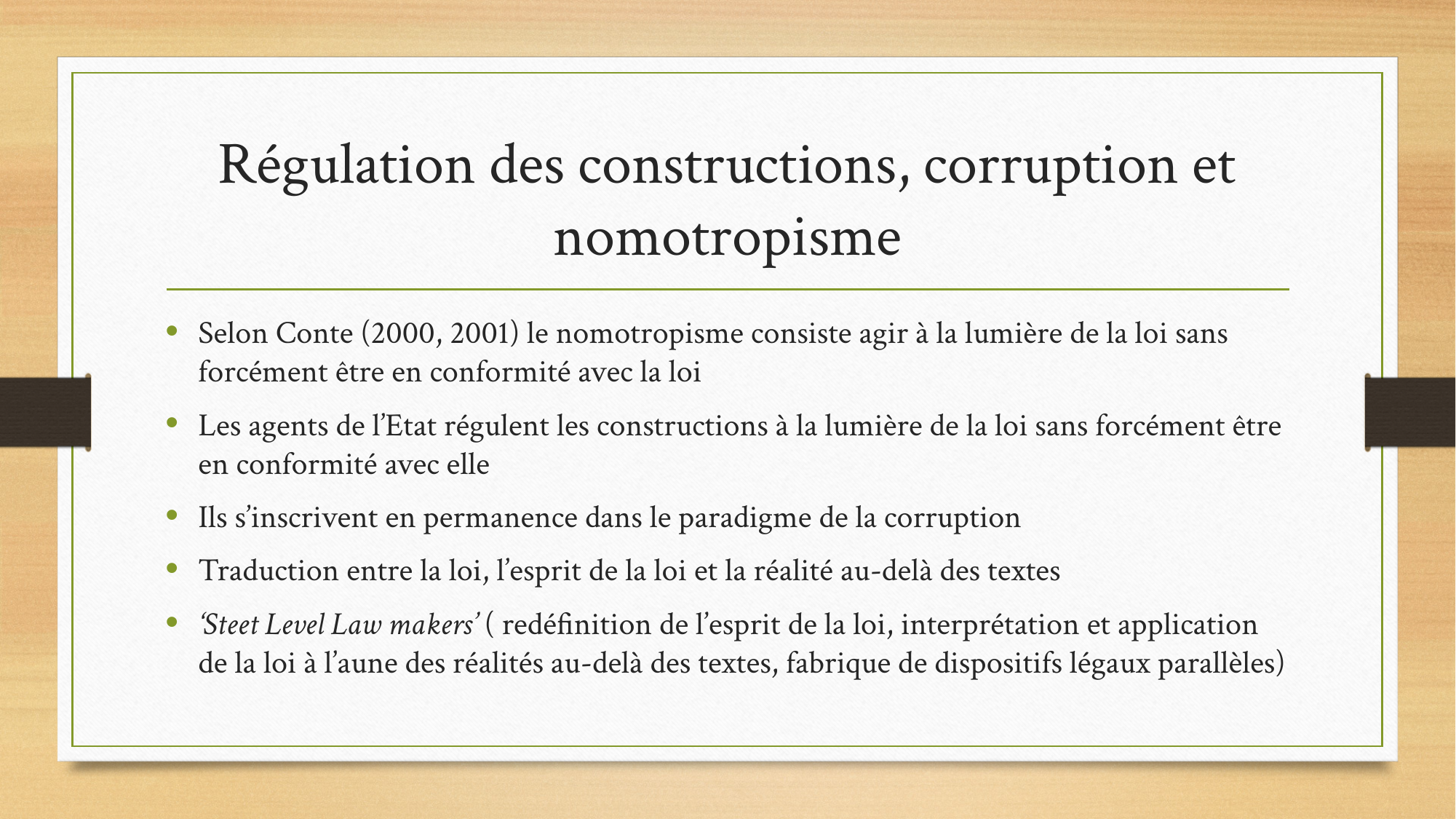

# Régulation des constructions, corruption et nomotropisme
Selon Conte (2000, 2001) le nomotropisme consiste agir à la lumière de la loi sans forcément être en conformité avec la loi
Les agents de l’Etat régulent les constructions à la lumière de la loi sans forcément être en conformité avec elle
Ils s’inscrivent en permanence dans le paradigme de la corruption
Traduction entre la loi, l’esprit de la loi et la réalité au-delà des textes
‘Steet Level Law makers’ ( redéfinition de l’esprit de la loi, interprétation et application de la loi à l’aune des réalités au-delà des textes, fabrique de dispositifs légaux parallèles)